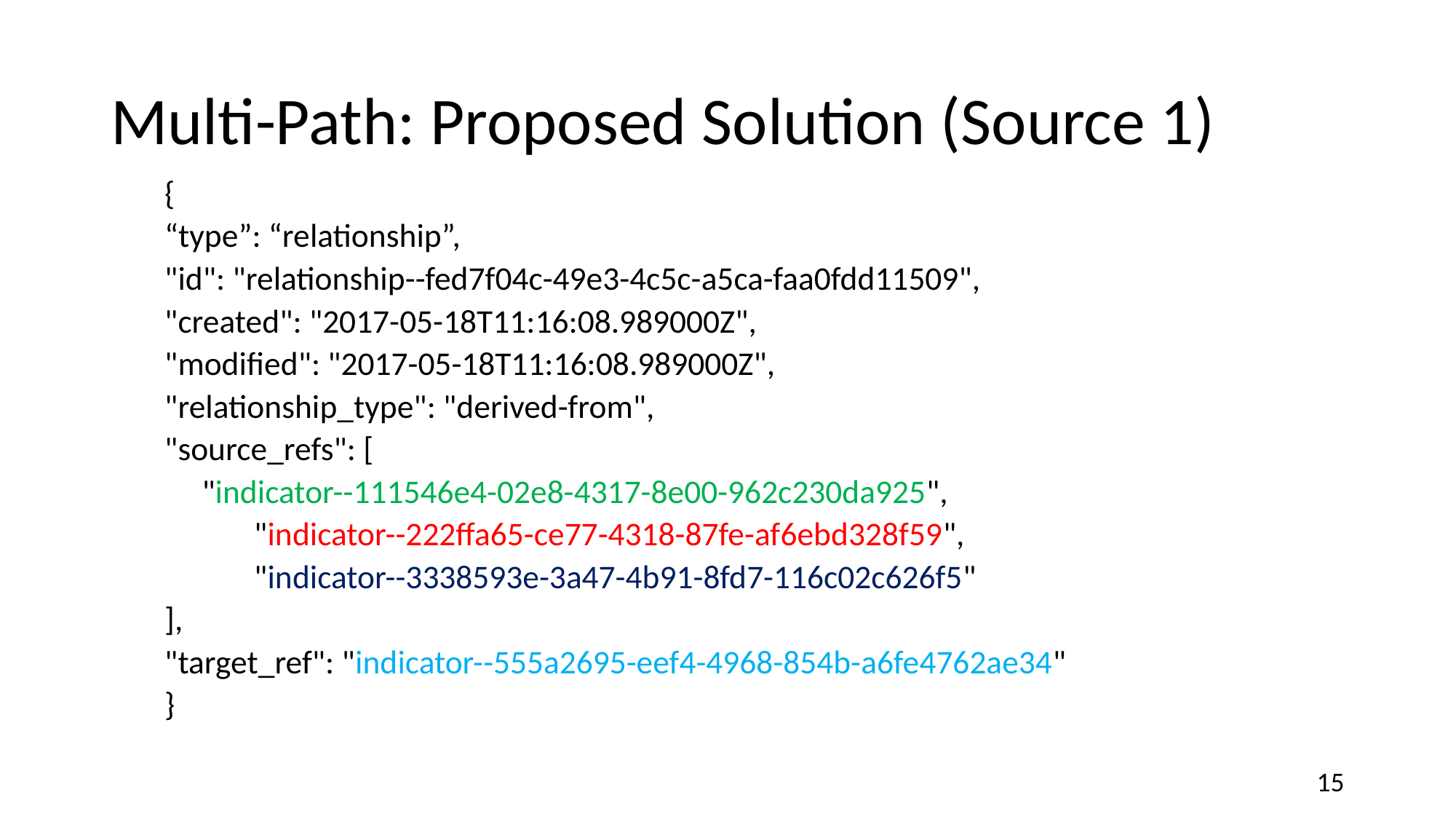

# Multi-Path: Proposed Solution (Source 1)
{
	“type”: “relationship”,
	"id": "relationship--fed7f04c-49e3-4c5c-a5ca-faa0fdd11509",
	"created": "2017-05-18T11:16:08.989000Z",
	"modified": "2017-05-18T11:16:08.989000Z",
	"relationship_type": "derived-from",
	"source_refs": [
	     "indicator--111546e4-02e8-4317-8e00-962c230da925",
            "indicator--222ffa65-ce77-4318-87fe-af6ebd328f59",
            "indicator--3338593e-3a47-4b91-8fd7-116c02c626f5"
	],
	"target_ref": "indicator--555a2695-eef4-4968-854b-a6fe4762ae34"
}

15